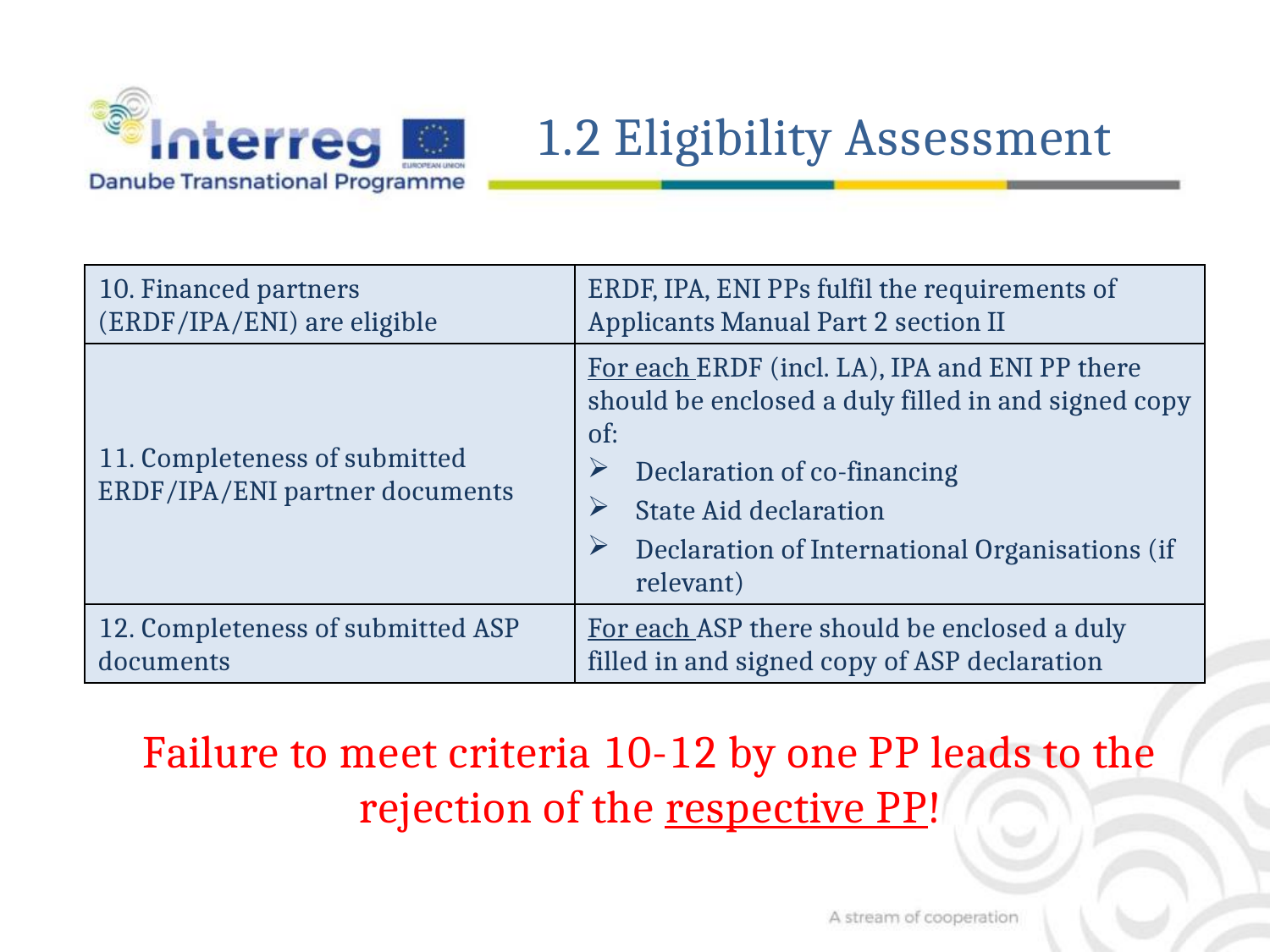

1.2 Eligibility Assessment

| 10. Financed partners (ERDF/IPA/ENI) are eligible | ERDF, IPA, ENI PPs fulfil the requirements of Applicants Manual Part 2 section II |
| --- | --- |
| 11. Completeness of submitted ERDF/IPA/ENI partner documents | For each ERDF (incl. LA), IPA and ENI PP there should be enclosed a duly filled in and signed copy of: Declaration of co-financing State Aid declaration Declaration of International Organisations (if relevant) |
| 12. Completeness of submitted ASP documents | For each ASP there should be enclosed a duly filled in and signed copy of ASP declaration |
Failure to meet criteria 10-12 by one PP leads to the rejection of the respective PP!